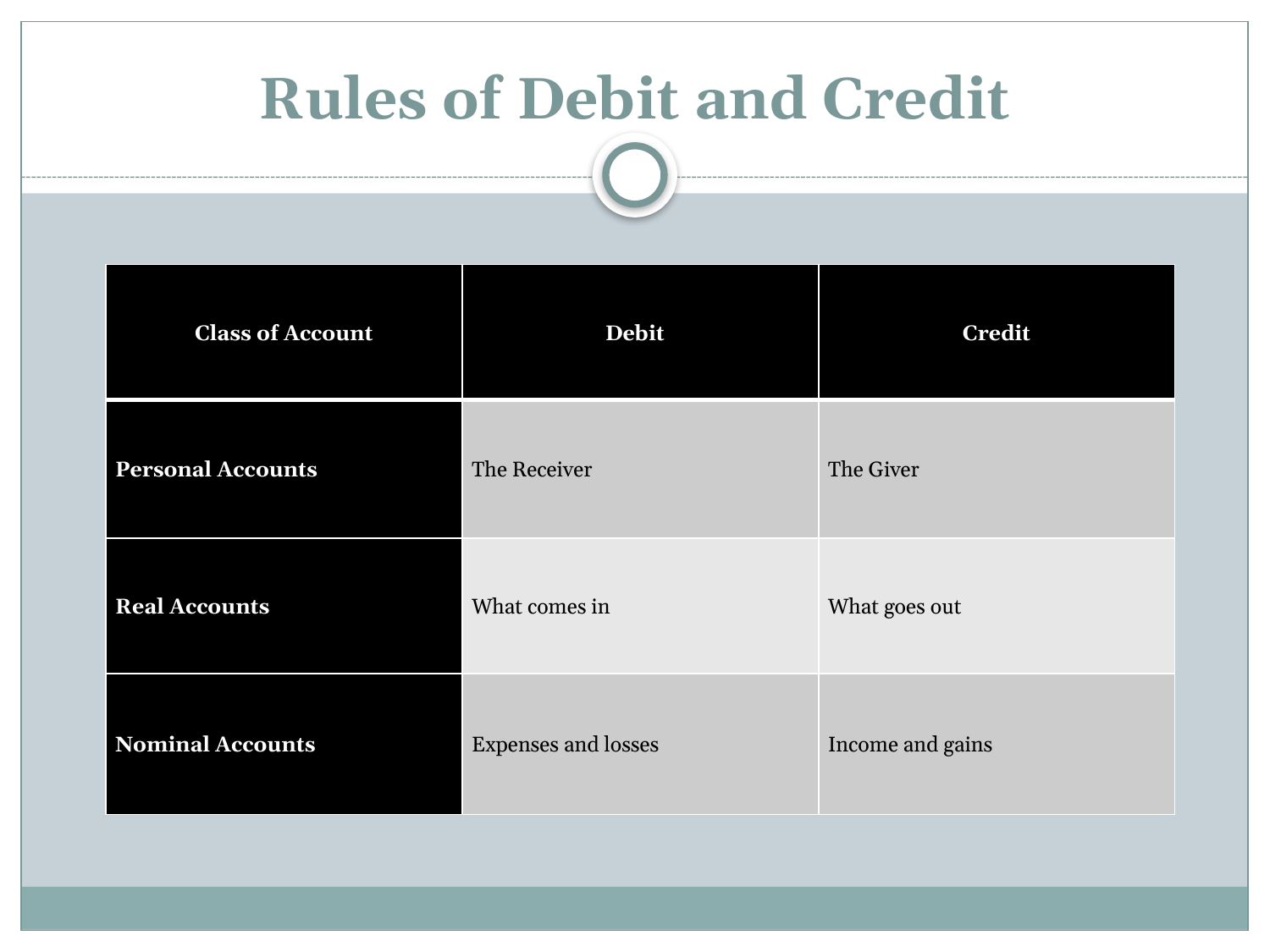

# Rules of Debit and Credit
| Class of Account | Debit | Credit |
| --- | --- | --- |
| Personal Accounts | The Receiver | The Giver |
| Real Accounts | What comes in | What goes out |
| Nominal Accounts | Expenses and losses | Income and gains |